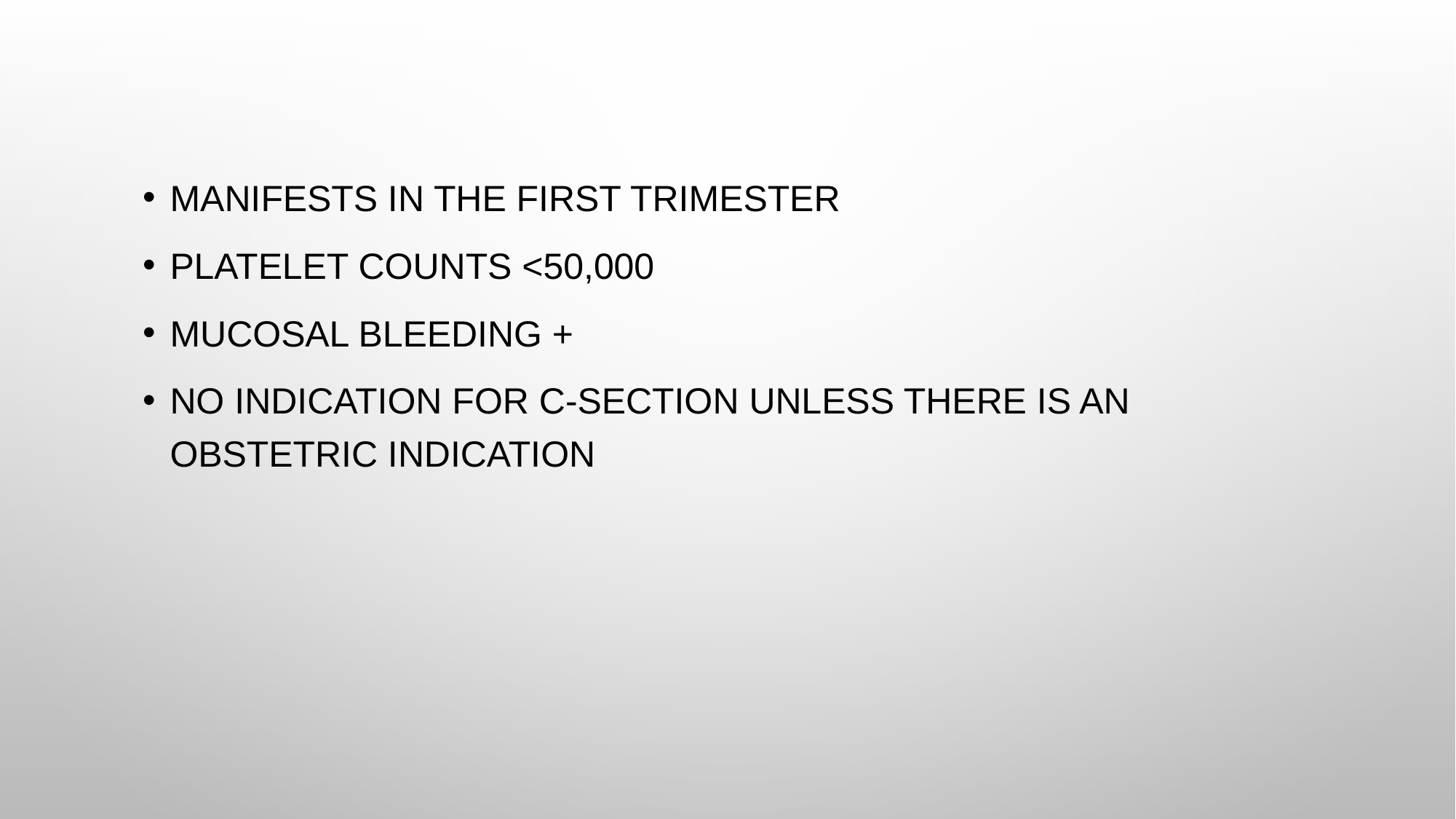

Manifests in the first trimester
Platelet counts <50,000
Mucosal bleeding +
No indication for C-section unless there is an obstetric indication